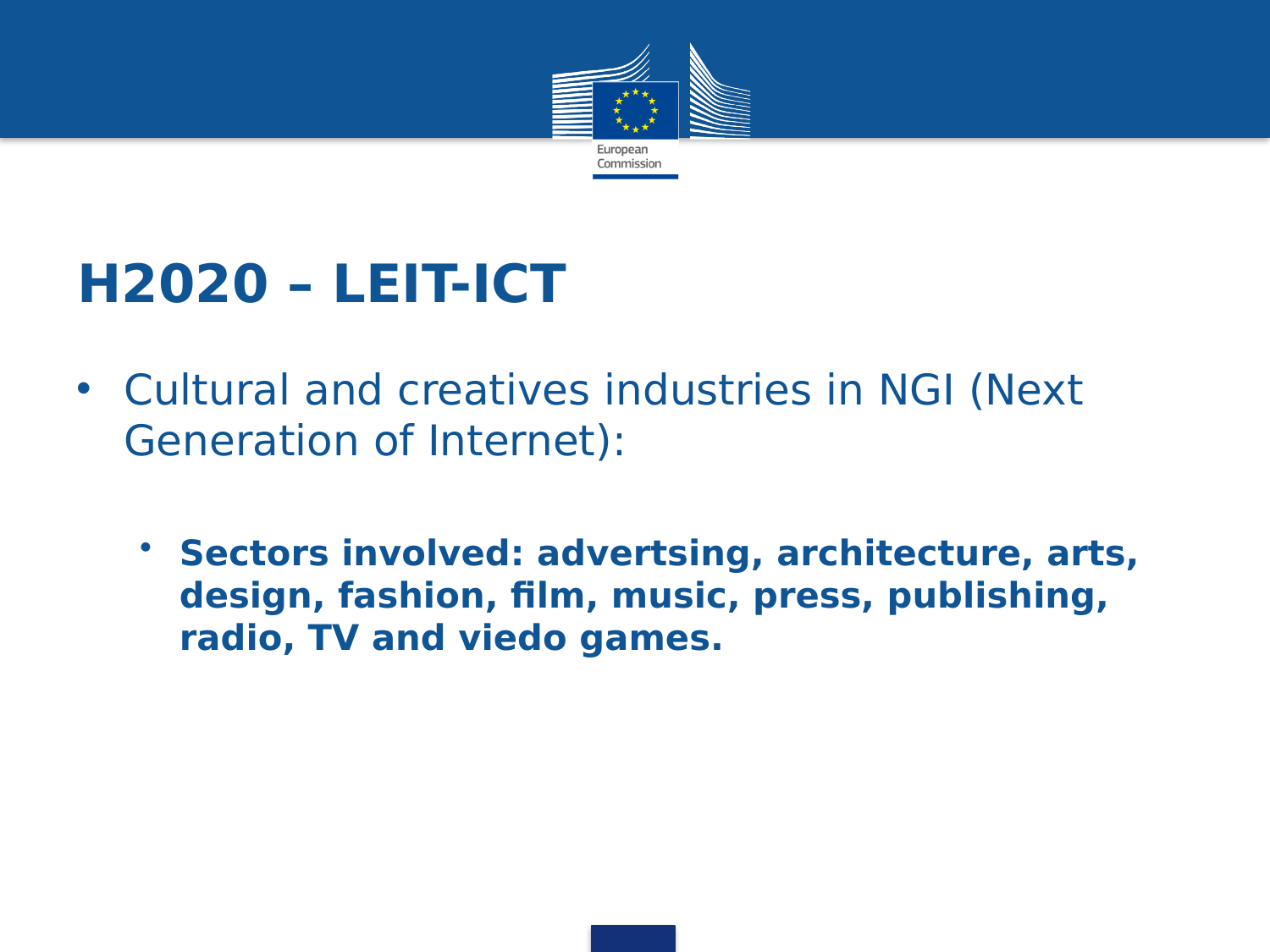

# H2020 – LEIT-ICT
Cultural and creatives industries in NGI (Next Generation of Internet):

Sectors involved: advertsing, architecture, arts, design, fashion, film, music, press, publishing, radio, TV and viedo games.